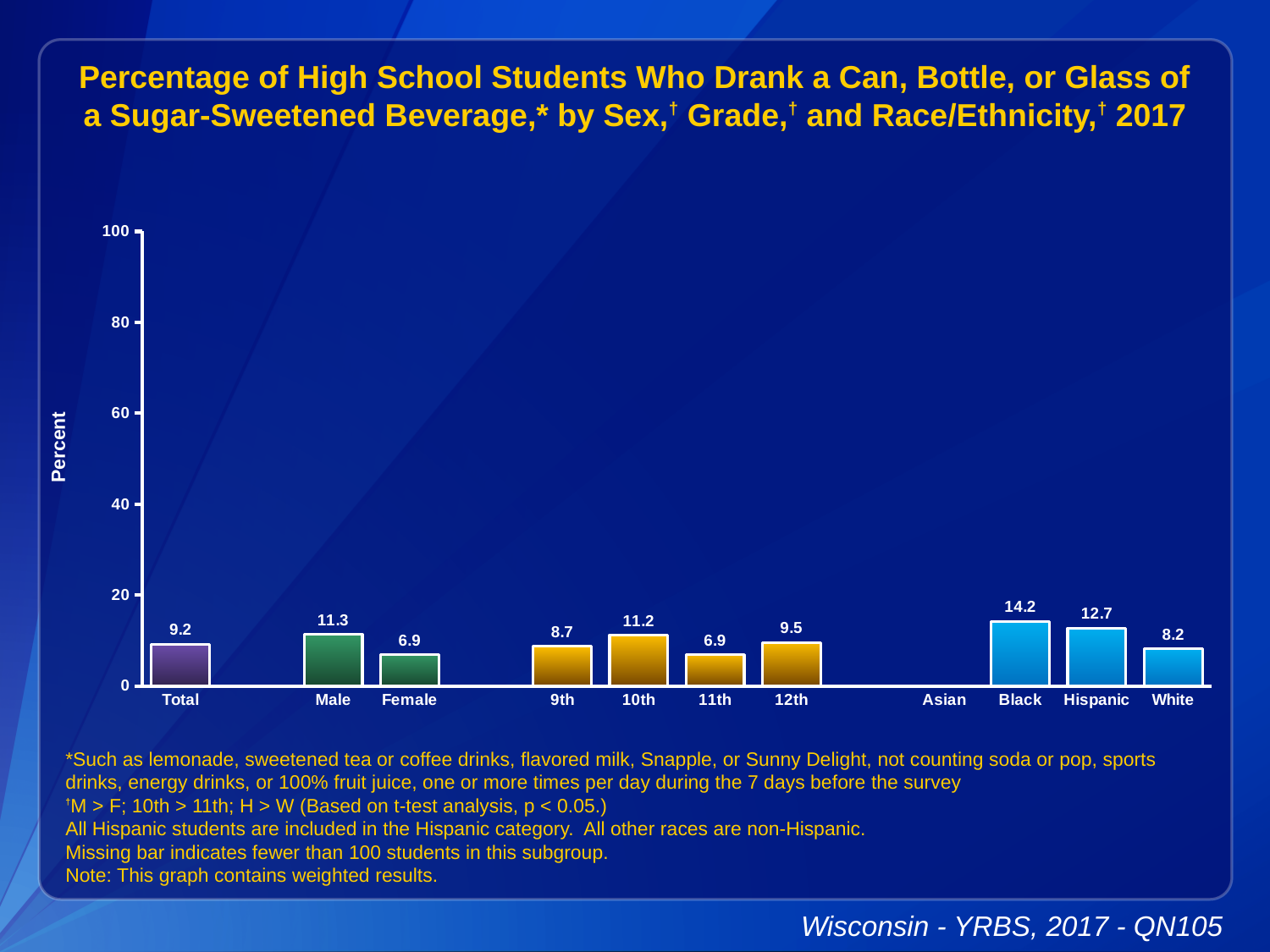

Percentage of High School Students Who Drank a Can, Bottle, or Glass of a Sugar-Sweetened Beverage,* by Sex,† Grade,† and Race/Ethnicity,† 2017

### Chart

| Category | Series 1 |
|---|---|
| Total | 9.2 |
|  | None |
| Male | 11.3 |
| Female | 6.9 |
|  | None |
| 9th | 8.7 |
| 10th | 11.2 |
| 11th | 6.9 |
| 12th | 9.5 |
|  | None |
| Asian | None |
| Black | 14.2 |
| Hispanic | 12.7 |
| White | 8.2 |
*Such as lemonade, sweetened tea or coffee drinks, flavored milk, Snapple, or Sunny Delight, not counting soda or pop, sports drinks, energy drinks, or 100% fruit juice, one or more times per day during the 7 days before the survey
†M > F; 10th > 11th; H > W (Based on t-test analysis, p < 0.05.)
All Hispanic students are included in the Hispanic category.  All other races are non-Hispanic.
Missing bar indicates fewer than 100 students in this subgroup.
Note: This graph contains weighted results.
Wisconsin - YRBS, 2017 - QN105